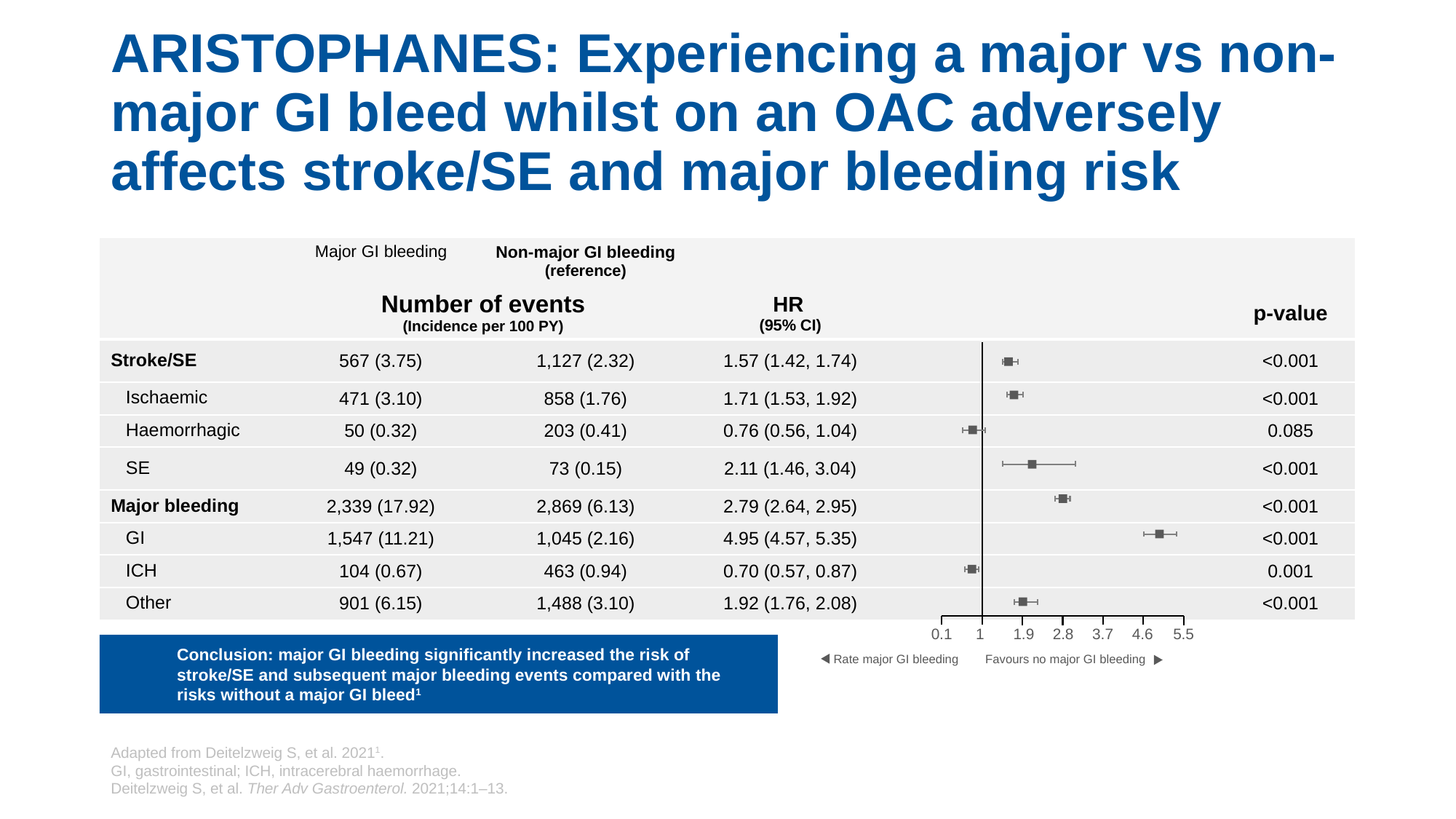

# ARISTOPHANES: Experiencing a major vs non-major GI bleed whilst on an OAC adversely affects stroke/SE and major bleeding risk
|  | Major GI bleeding | Non-major GI bleeding (reference) |  |  |  |
| --- | --- | --- | --- | --- | --- |
|  | Number of events (Incidence per 100 PY) |  | HR (95% CI) |  | p-value |
| Stroke/SE | 567 (3.75) | 1,127 (2.32) | 1.57 (1.42, 1.74) |  | <0.001 |
| Ischaemic | 471 (3.10) | 858 (1.76) | 1.71 (1.53, 1.92) |  | <0.001 |
| Haemorrhagic | 50 (0.32) | 203 (0.41) | 0.76 (0.56, 1.04) |  | 0.085 |
| SE | 49 (0.32) | 73 (0.15) | 2.11 (1.46, 3.04) |  | <0.001 |
| Major bleeding | 2,339 (17.92) | 2,869 (6.13) | 2.79 (2.64, 2.95) |  | <0.001 |
| GI | 1,547 (11.21) | 1,045 (2.16) | 4.95 (4.57, 5.35) |  | <0.001 |
| ICH | 104 (0.67) | 463 (0.94) | 0.70 (0.57, 0.87) |  | 0.001 |
| Other | 901 (6.15) | 1,488 (3.10) | 1.92 (1.76, 2.08) |  | <0.001 |
More involved slide

Favours no major GI bleeding
 Rate major GI bleeding

0.1
1
1.9
2.8
3.7
4.6
5.5
Conclusion: major GI bleeding significantly increased the risk of stroke/SE and subsequent major bleeding events compared with the risks without a major GI bleed1
Adapted from Deitelzweig S, et al. 20211.
GI, gastrointestinal; ICH, intracerebral haemorrhage.
Deitelzweig S, et al. Ther Adv Gastroenterol. 2021;14:1–13.